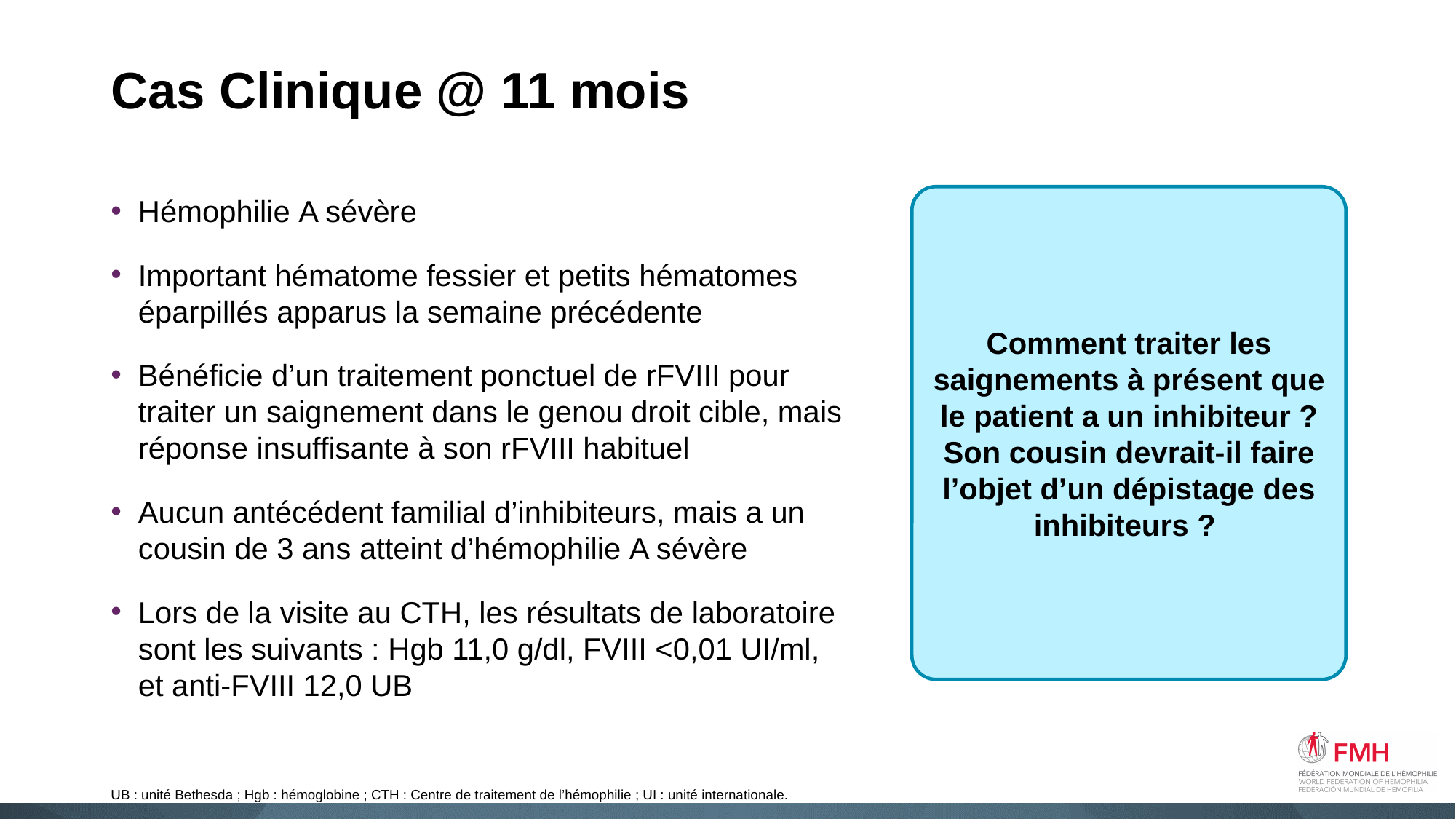

# Cas Clinique @ 11 mois
Hémophilie A sévère
Important hématome fessier et petits hématomes éparpillés apparus la semaine précédente
Bénéficie d’un traitement ponctuel de rFVIII pour traiter un saignement dans le genou droit cible, mais réponse insuffisante à son rFVIII habituel
Aucun antécédent familial d’inhibiteurs, mais a un cousin de 3 ans atteint d’hémophilie A sévère
Lors de la visite au CTH, les résultats de laboratoire sont les suivants : Hgb 11,0 g/dl, FVIII <0,01 UI/ml, et anti-FVIII 12,0 UB

Comment traiter les saignements à présent que le patient a un inhibiteur ? Son cousin devrait-il faire l’objet d’un dépistage des inhibiteurs ?
UB : unité Bethesda ; Hgb : hémoglobine ; CTH : Centre de traitement de l’hémophilie ; UI : unité internationale.